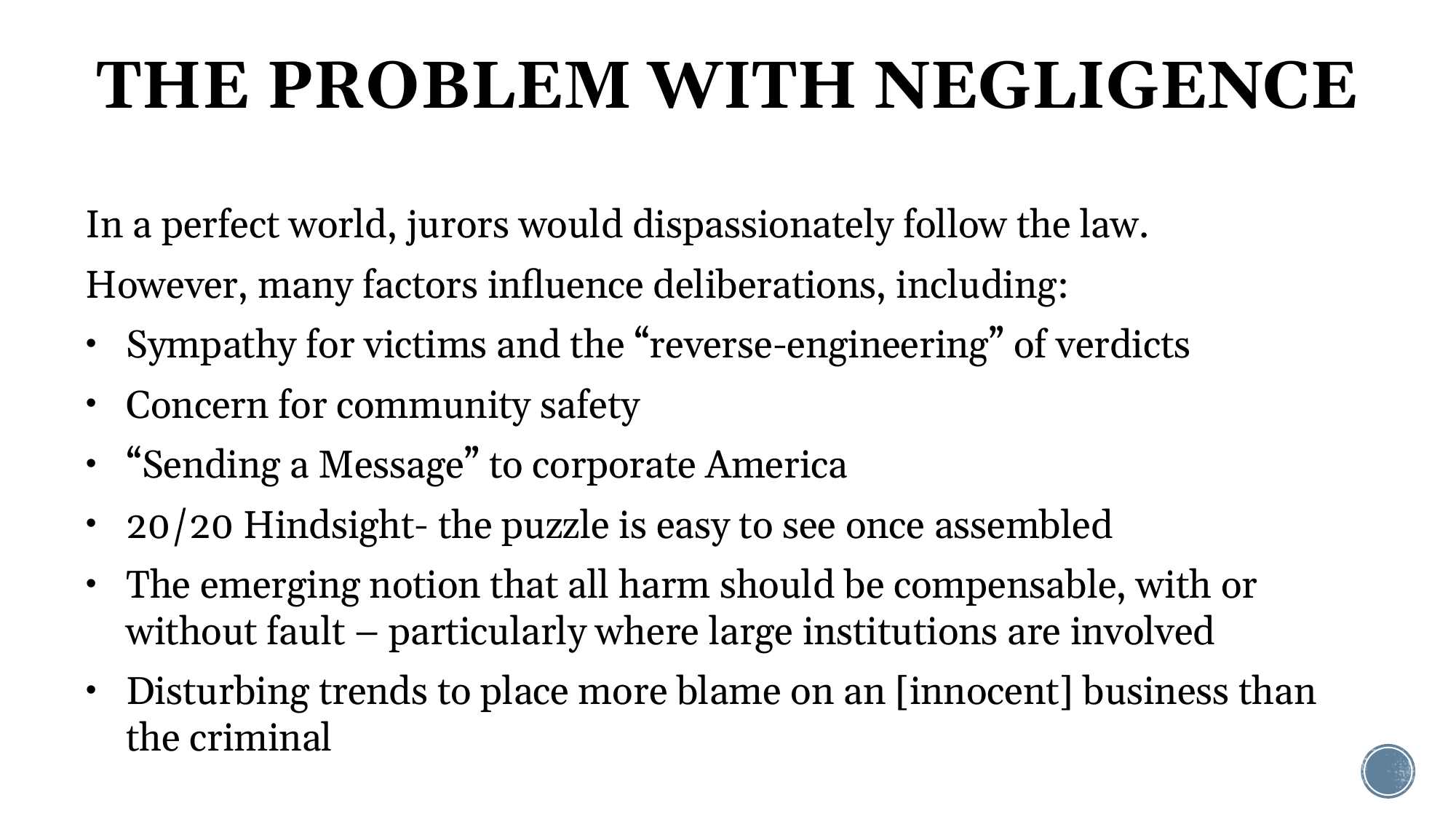

# THE PROBLEM WITH NEGLIGENCE
In a perfect world, jurors would dispassionately follow the law.
However, many factors influence deliberations, including:
Sympathy for victims and the “reverse-engineering” of verdicts
Concern for community safety
“Sending a Message” to corporate America
20/20 Hindsight- the puzzle is easy to see once assembled
The emerging notion that all harm should be compensable, with or without fault – particularly where large institutions are involved
Disturbing trends to place more blame on an [innocent] business than the criminal